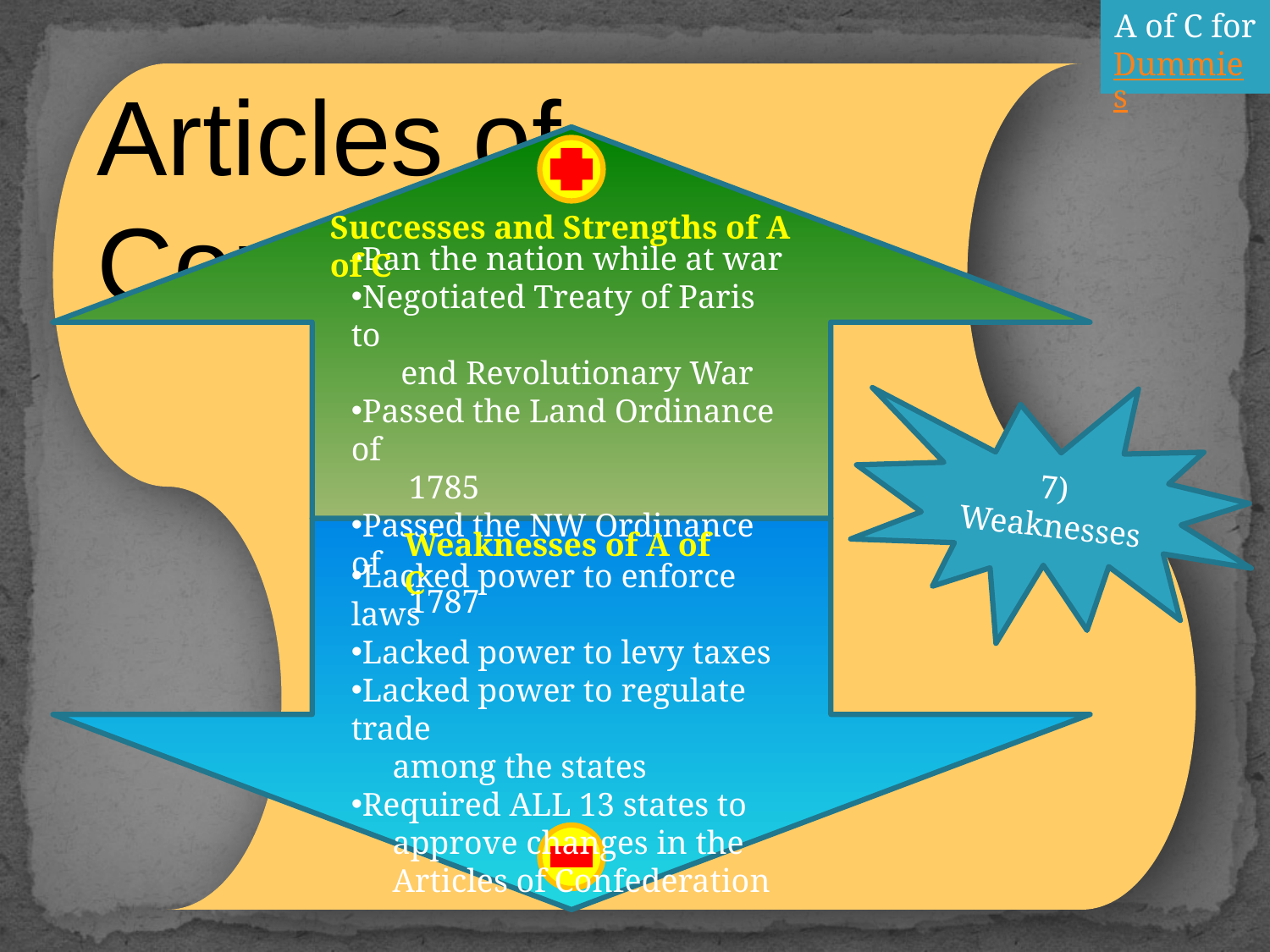

A of C for Dummies

Articles of Confederation

Successes and Strengths of A of C
Ran the nation while at war
Negotiated Treaty of Paris to
      end Revolutionary War
Passed the Land Ordinance of
       1785
Passed the NW Ordinance of
       1787

Weaknesses of A of C
Lacked power to enforce laws
Lacked power to levy taxes
Lacked power to regulate trade
     among the states
Required ALL 13 states to
     approve changes in the
     Articles of Confederation

7) Weaknesses